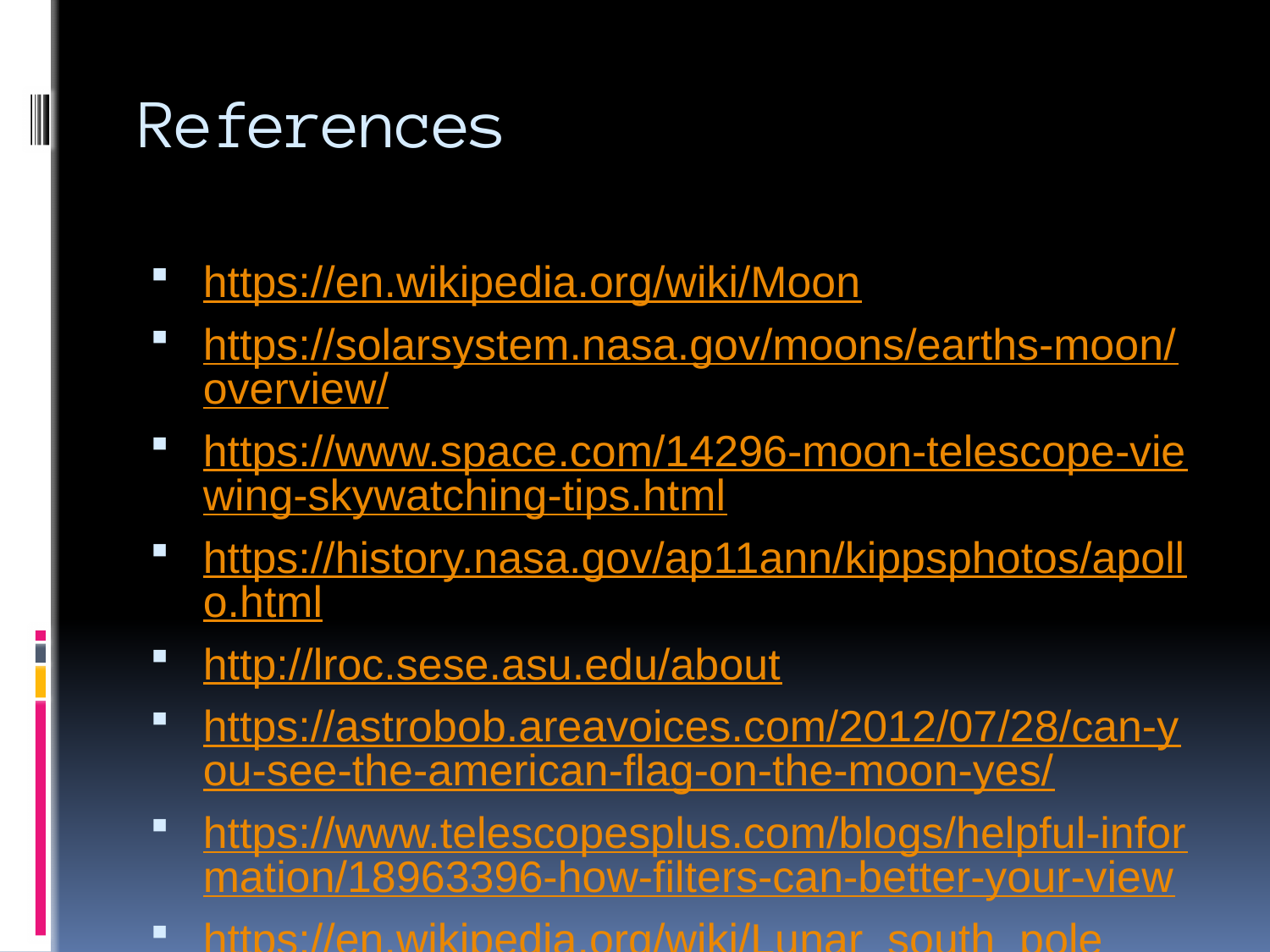

# References
https://en.wikipedia.org/wiki/Moon
https://solarsystem.nasa.gov/moons/earths-moon/overview/
https://www.space.com/14296-moon-telescope-viewing-skywatching-tips.html
https://history.nasa.gov/ap11ann/kippsphotos/apollo.html
http://lroc.sese.asu.edu/about
https://astrobob.areavoices.com/2012/07/28/can-you-see-the-american-flag-on-the-moon-yes/
https://www.telescopesplus.com/blogs/helpful-information/18963396-how-filters-can-better-your-view
https://en.wikipedia.org/wiki/Lunar_south_pole
https://en.wikipedia.org/wiki/Tidal_acceleration
https://en.wikipedia.org/wiki/Tide